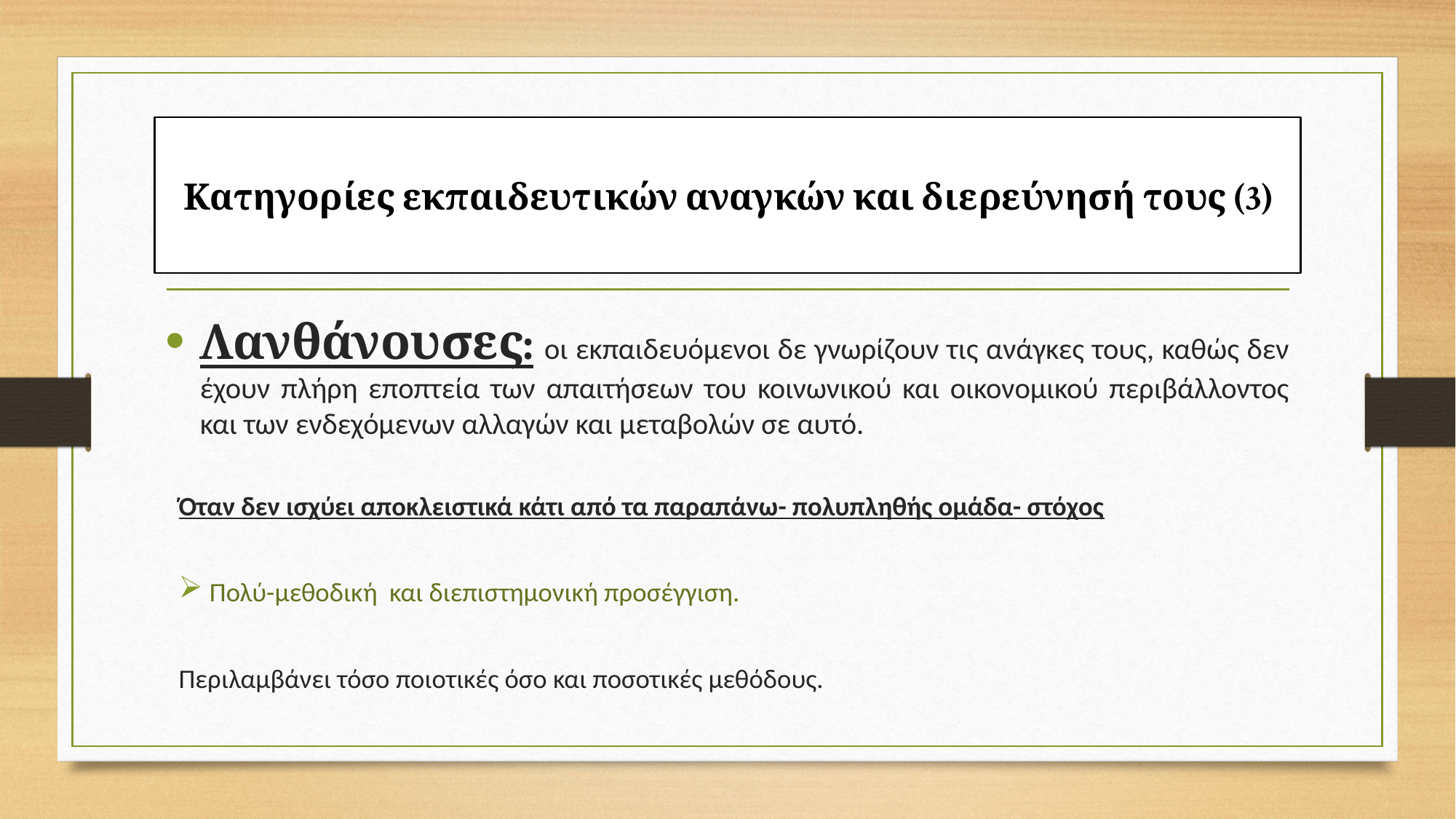

# Κατηγορίες εκπαιδευτικών αναγκών και διερεύνησή τους (3)
Λανθάνουσες: οι εκπαιδευόμενοι δε γνωρίζουν τις ανάγκες τους, καθώς δεν έχουν πλήρη εποπτεία των απαιτήσεων του κοινωνικού και οικονομικού περιβάλλοντος και των ενδεχόμενων αλλαγών και μεταβολών σε αυτό.

Όταν δεν ισχύει αποκλειστικά κάτι από τα παραπάνω- πολυπληθής ομάδα- στόχος

Πολύ-μεθοδική  και διεπιστημονική προσέγγιση.

Περιλαμβάνει τόσο ποιοτικές όσο και ποσοτικές μεθόδους.